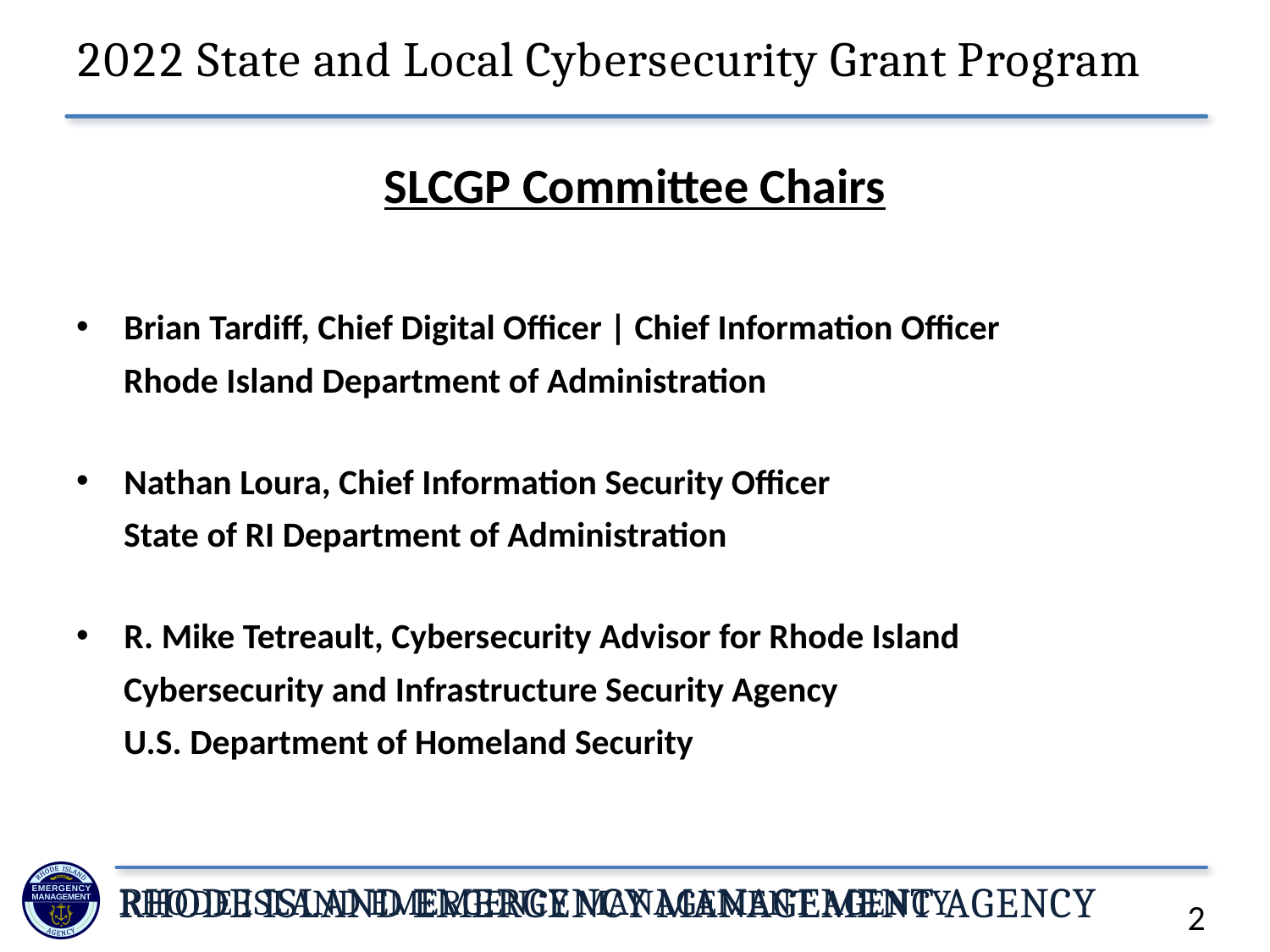

# 2022 State and Local Cybersecurity Grant Program
SLCGP Committee Chairs

Brian Tardiff, Chief Digital Officer | Chief Information Officer
Rhode Island Department of Administration

Nathan Loura, Chief Information Security Officer
State of RI Department of Administration

R. Mike Tetreault, Cybersecurity Advisor for Rhode Island
Cybersecurity and Infrastructure Security Agency
U.S. Department of Homeland Security
2